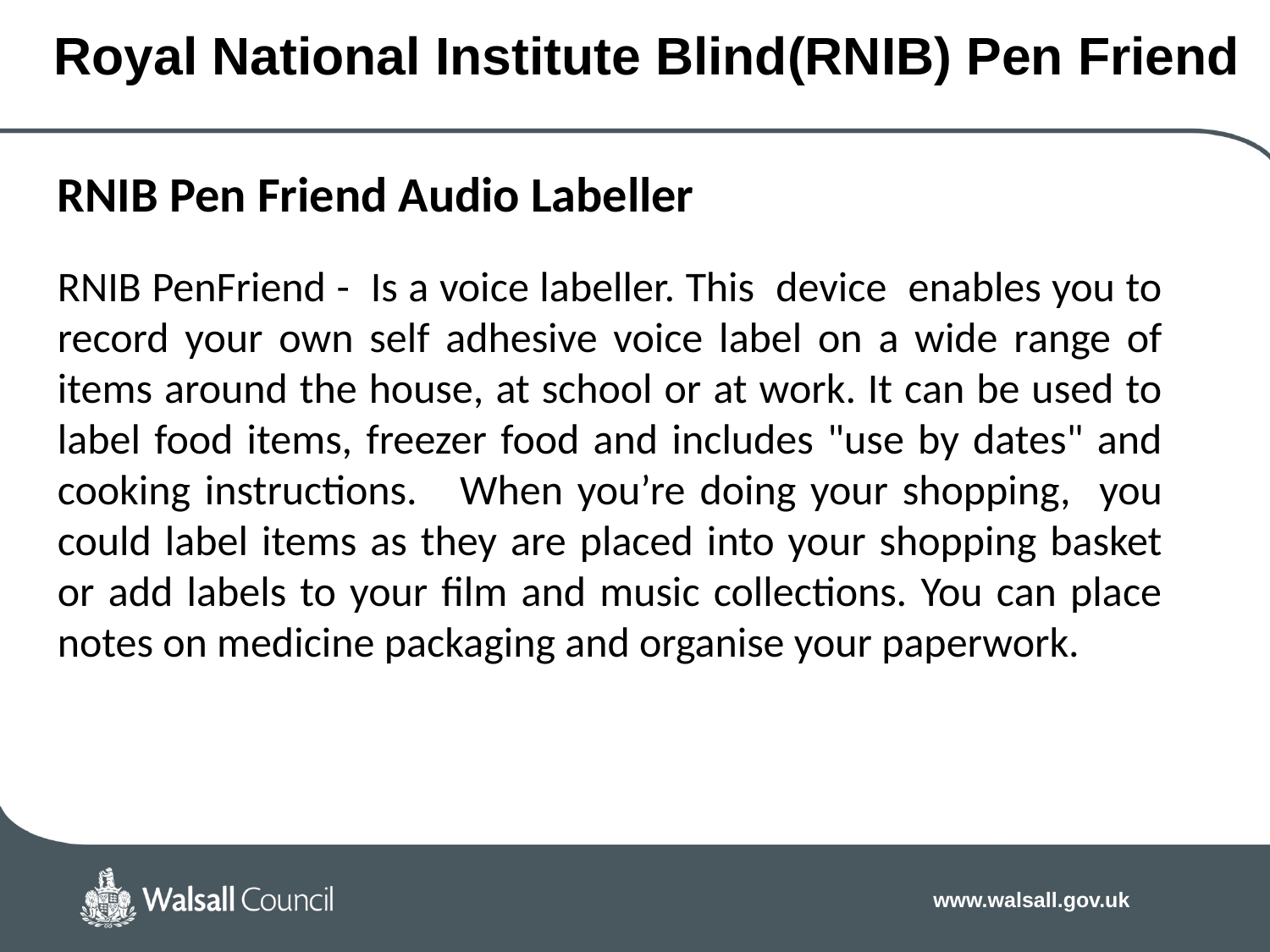

# Royal National Institute Blind(RNIB) Pen Friend
RNIB Pen Friend Audio Labeller

RNIB PenFriend -  Is a voice labeller. This  device  enables you to record your own self adhesive voice label on a wide range of items around the house, at school or at work. It can be used to label food items, freezer food and includes "use by dates" and cooking instructions.   When you’re doing your shopping,  you could label items as they are placed into your shopping basket or add labels to your film and music collections. You can place notes on medicine packaging and organise your paperwork.